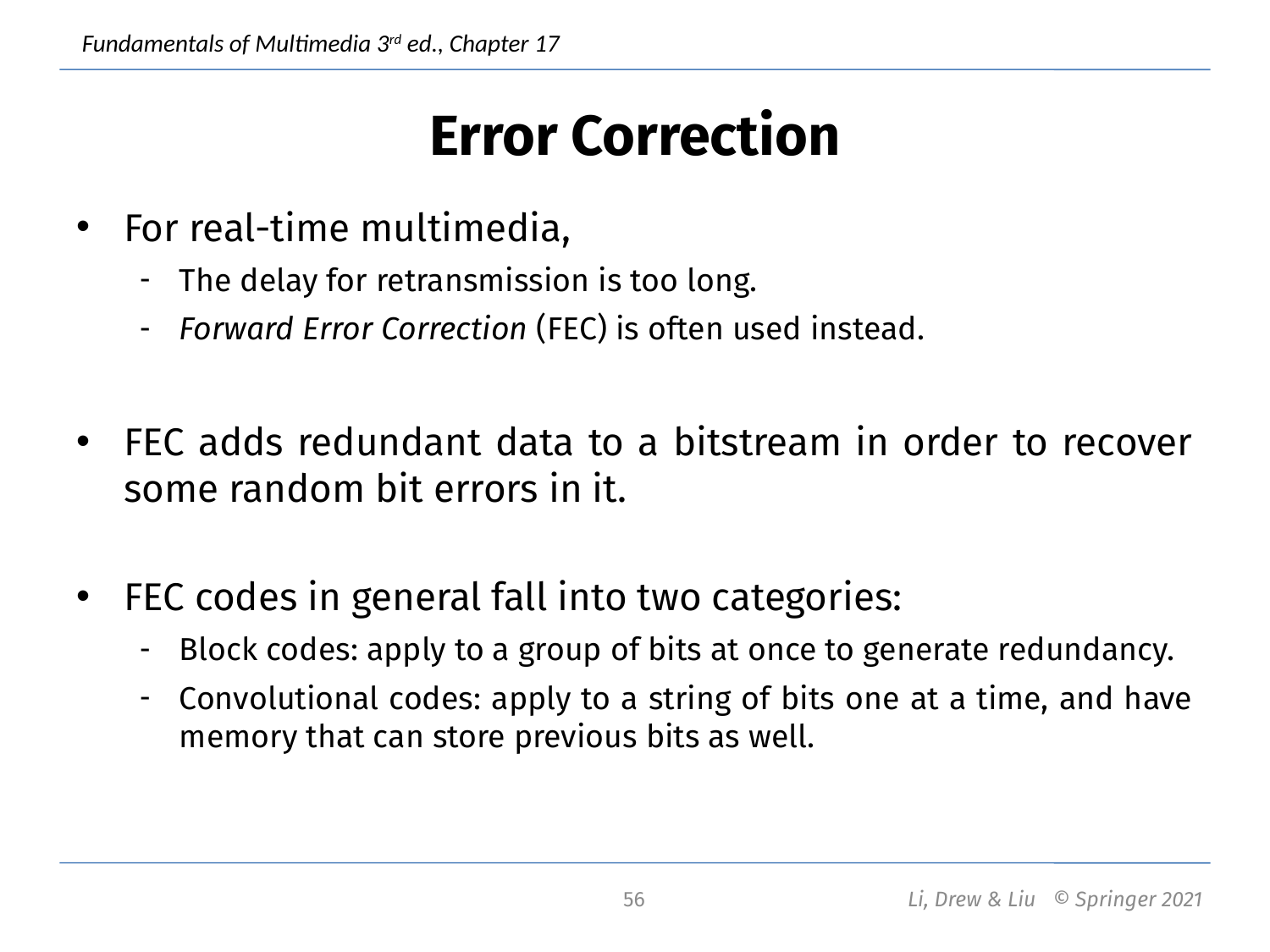

# Error Correction
For real-time multimedia,
The delay for retransmission is too long.
Forward Error Correction (FEC) is often used instead.

FEC adds redundant data to a bitstream in order to recover some random bit errors in it.

FEC codes in general fall into two categories:
Block codes: apply to a group of bits at once to generate redundancy.
Convolutional codes: apply to a string of bits one at a time, and have memory that can store previous bits as well.

56
Li, Drew & Liu   © Springer 2021